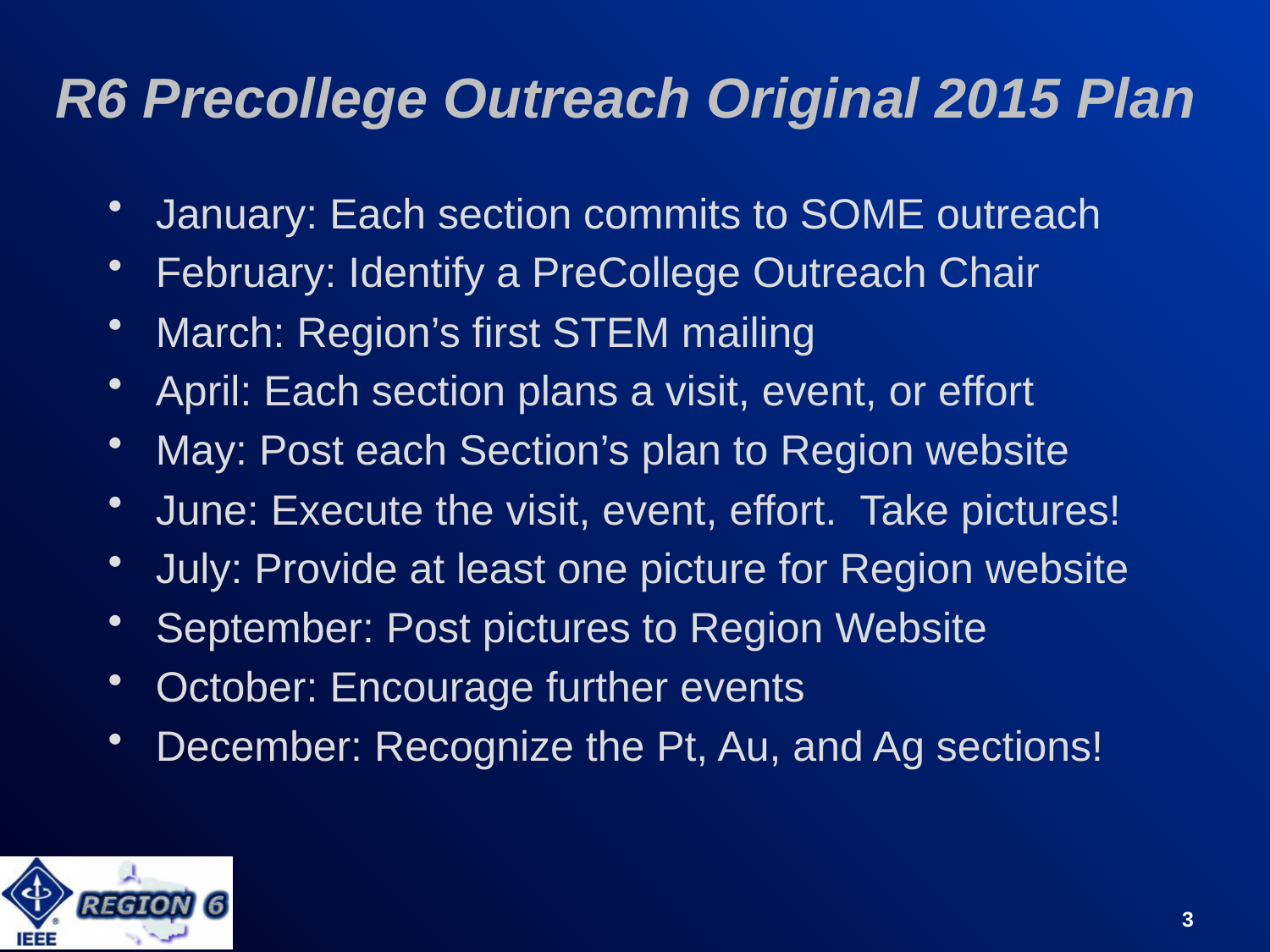

# R6 Precollege Outreach Original 2015 Plan
January: Each section commits to SOME outreach
February: Identify a PreCollege Outreach Chair
March: Region’s first STEM mailing
April: Each section plans a visit, event, or effort
May: Post each Section’s plan to Region website
June: Execute the visit, event, effort.  Take pictures!
July: Provide at least one picture for Region website
September: Post pictures to Region Website
October: Encourage further events
December: Recognize the Pt, Au, and Ag sections!
3